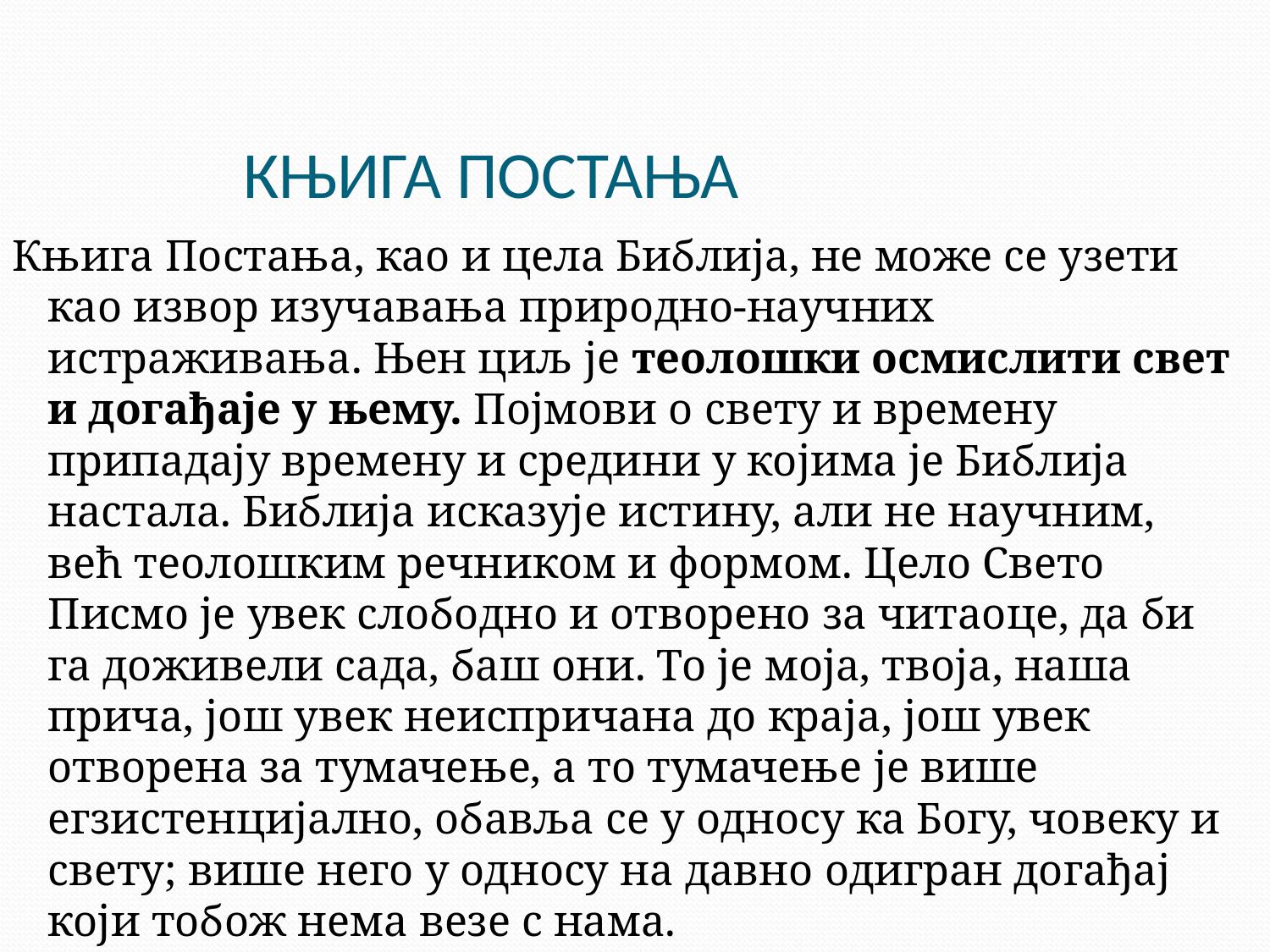

# КЊИГА ПОСТАЊА
Књига Постања, као и цела Библија, не може се узети као извор изучавања природно-научних истраживања. Њен циљ је теолошки осмислити свет и догађаје у њему. Појмови о свету и времену припадају времену и средини у којима је Библија настала. Библија исказује истину, али не научним, већ теолошким речником и формом. Цело Свето Писмо је увек слободно и отворено за читаоце, да би га доживели сада, баш они. То је моја, твоја, наша прича, још увек неиспричана до краја, још увек  отворена за тумачење, а то тумачење је више егзистенцијално, обавља се у односу ка Богу, човеку и свету; више него у односу на давно одигран догађај који тобож нема везе с нама.